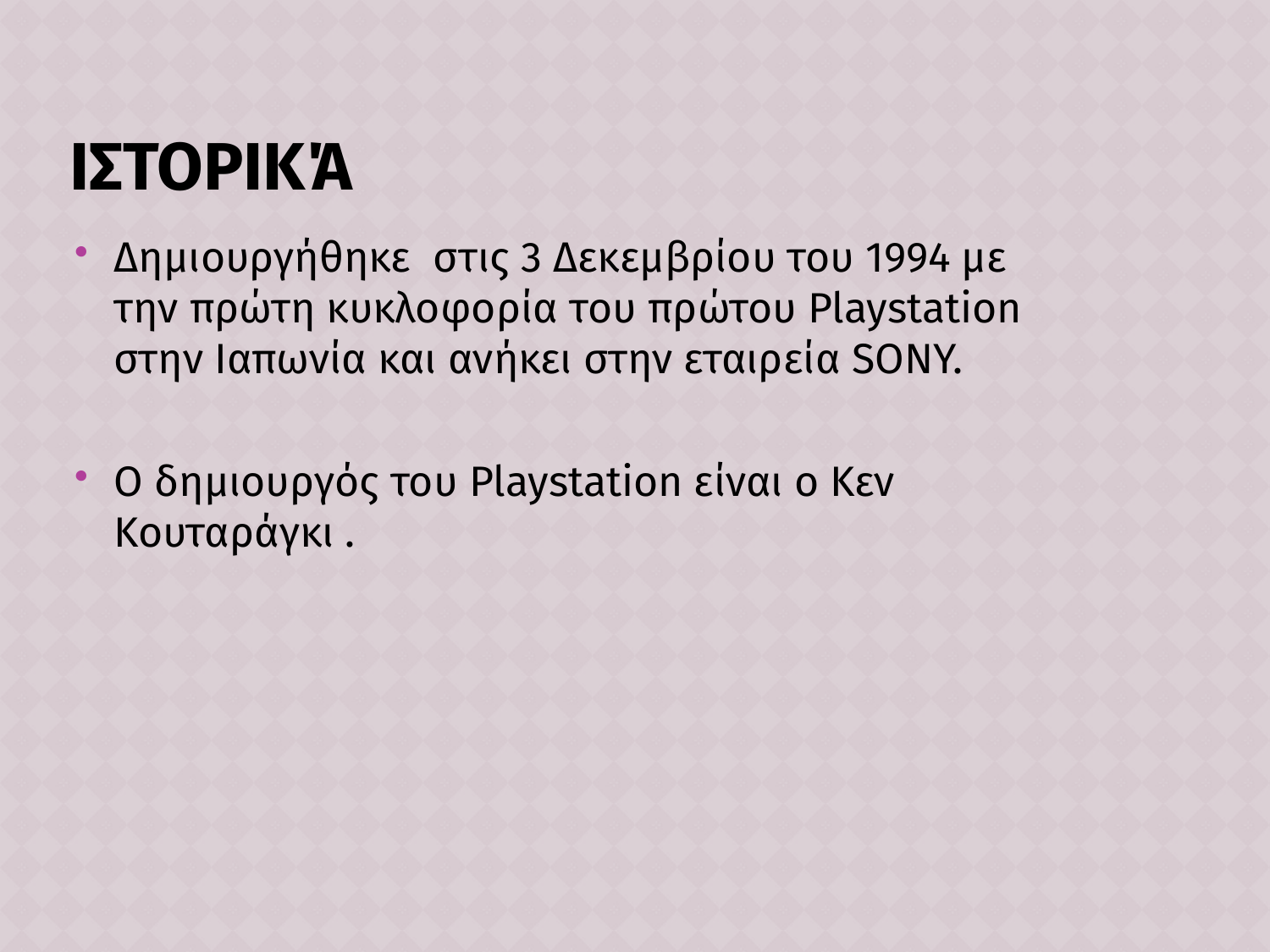

# Ιστορικά
Δημιουργήθηκε  στις 3 Δεκεμβρίου του 1994 με την πρώτη κυκλοφορία του πρώτου Playstation στην Ιαπωνία και ανήκει στην εταιρεία SONY.

Ο δημιουργός του Playstation είναι ο Κεν Κουταράγκι .